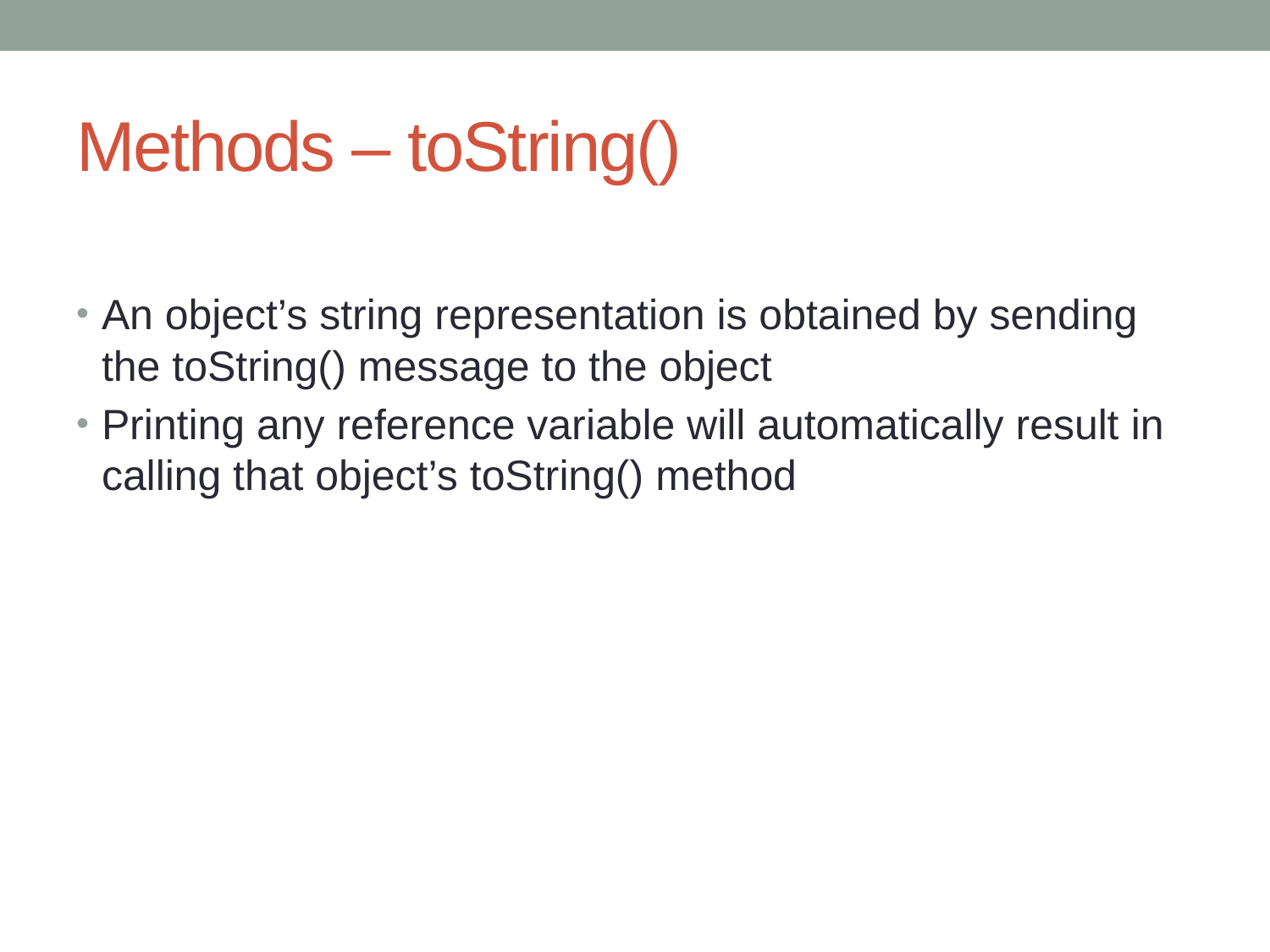

# Methods – toString()

An object’s string representation is obtained by sending the toString() message to the object
Printing any reference variable will automatically result in calling that object’s toString() method